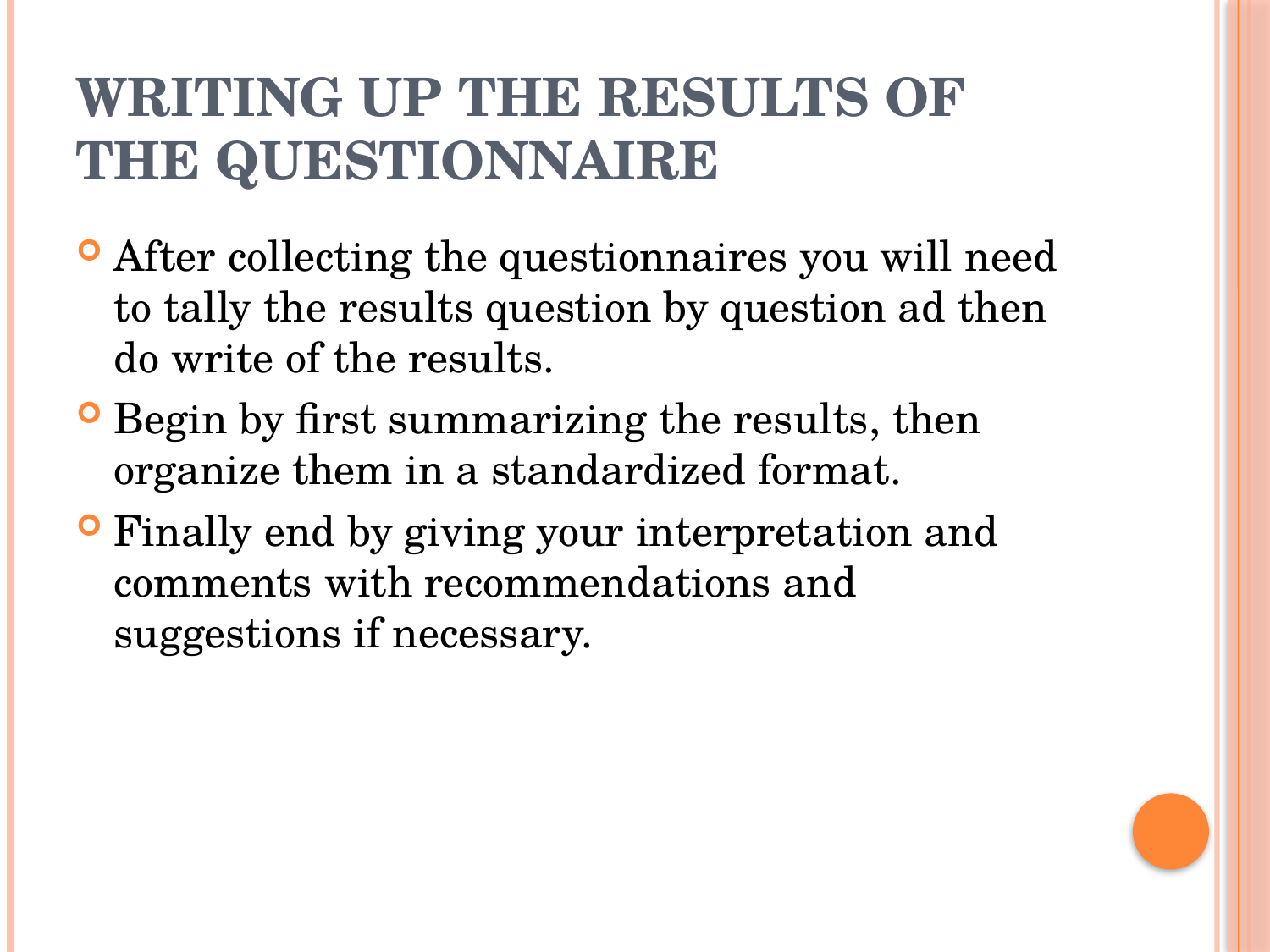

# Writing up the results of the Questionnaire
After collecting the questionnaires you will need to tally the results question by question ad then do write of the results.
Begin by first summarizing the results, then organize them in a standardized format.
Finally end by giving your interpretation and comments with recommendations and suggestions if necessary.